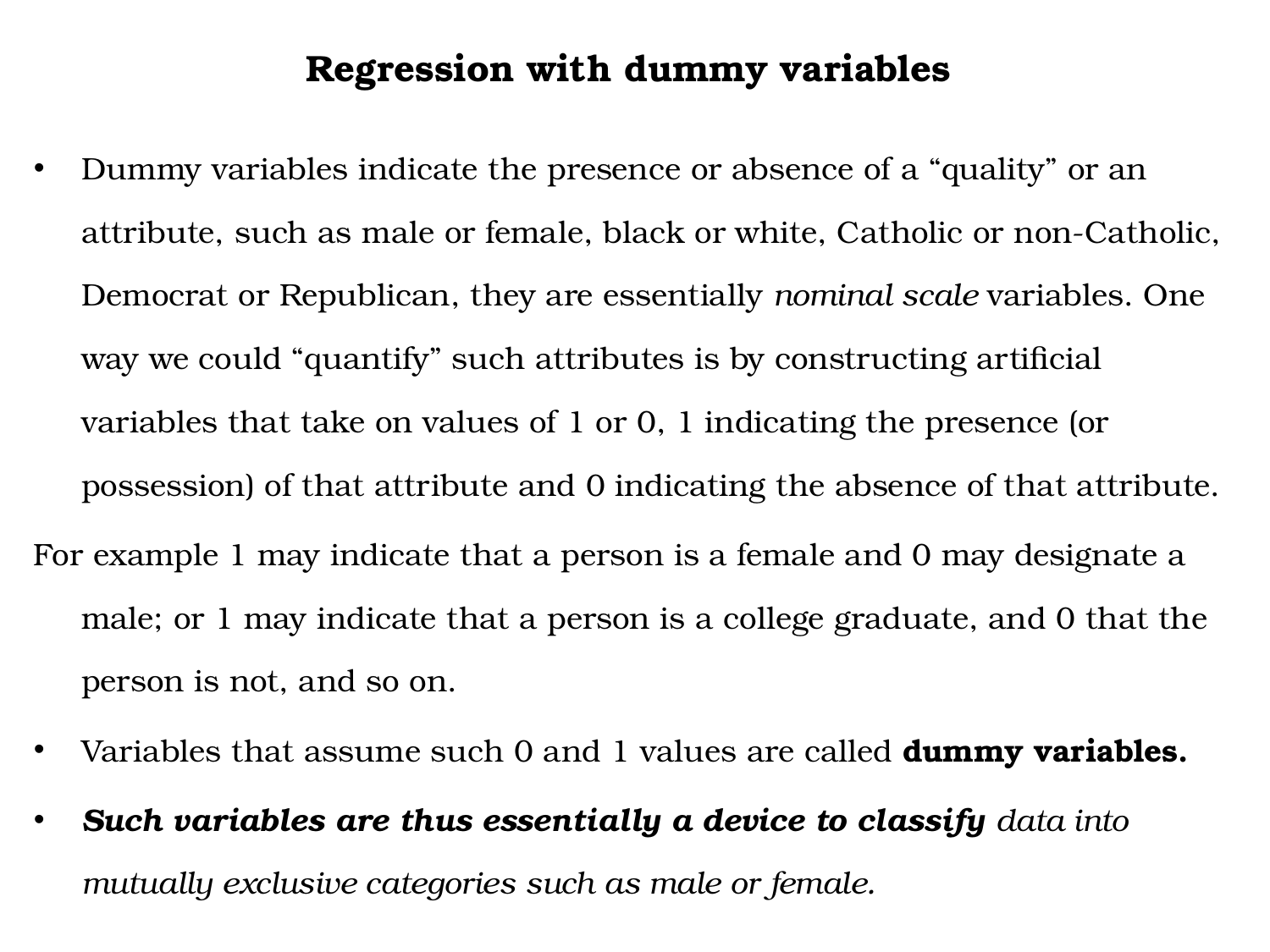

# Regression with dummy variables
Dummy variables indicate the presence or absence of a “quality” or an attribute, such as male or female, black or white, Catholic or non-Catholic, Democrat or Republican, they are essentially nominal scale variables. One way we could “quantify” such attributes is by constructing artificial variables that take on values of 1 or 0, 1 indicating the presence (or possession) of that attribute and 0 indicating the absence of that attribute.
For example 1 may indicate that a person is a female and 0 may designate a male; or 1 may indicate that a person is a college graduate, and 0 that the person is not, and so on.
Variables that assume such 0 and 1 values are called dummy variables.
Such variables are thus essentially a device to classify data into mutually exclusive categories such as male or female.